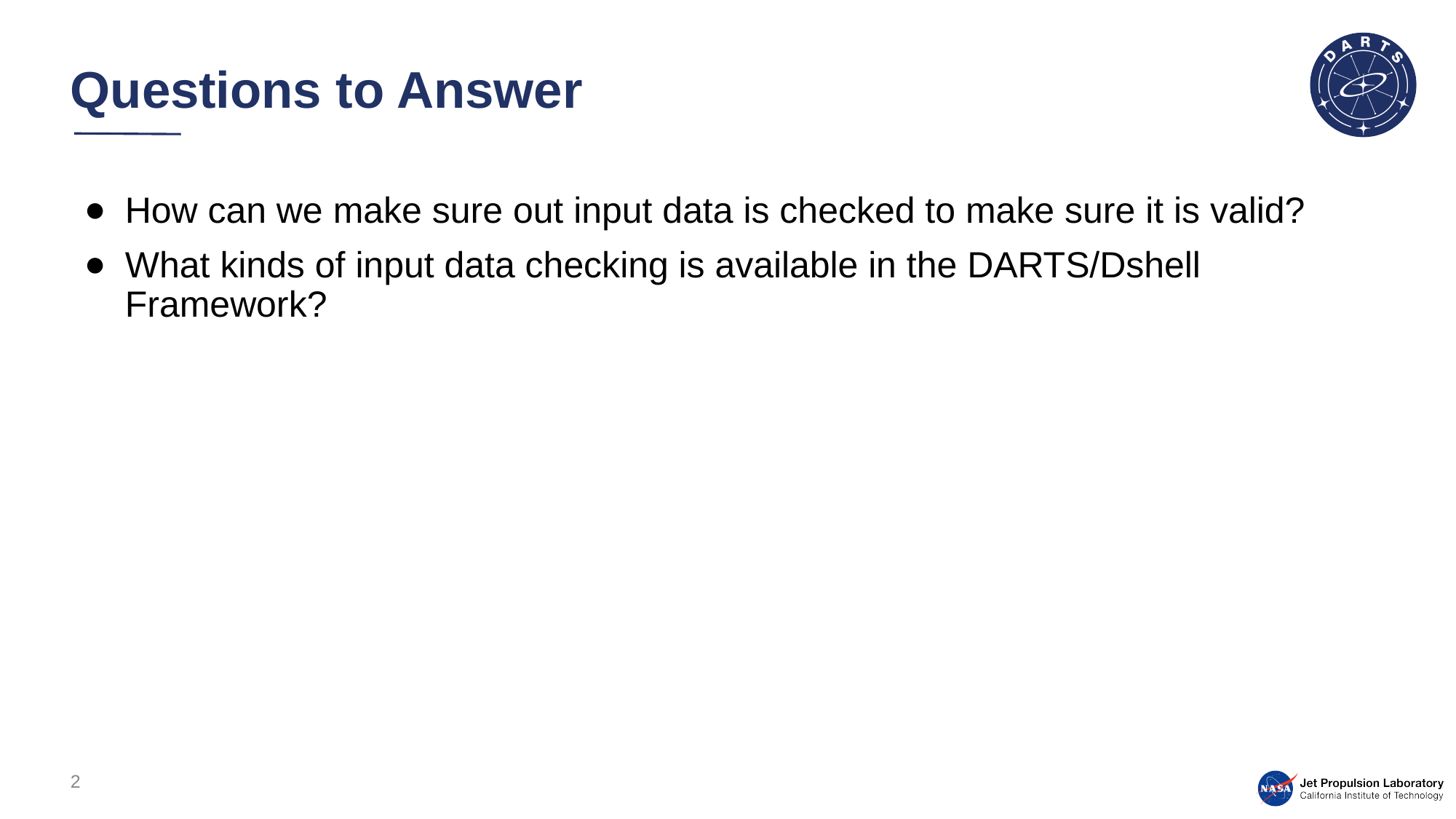

# Questions to Answer
How can we make sure out input data is checked to make sure it is valid?
What kinds of input data checking is available in the DARTS/Dshell Framework?

2